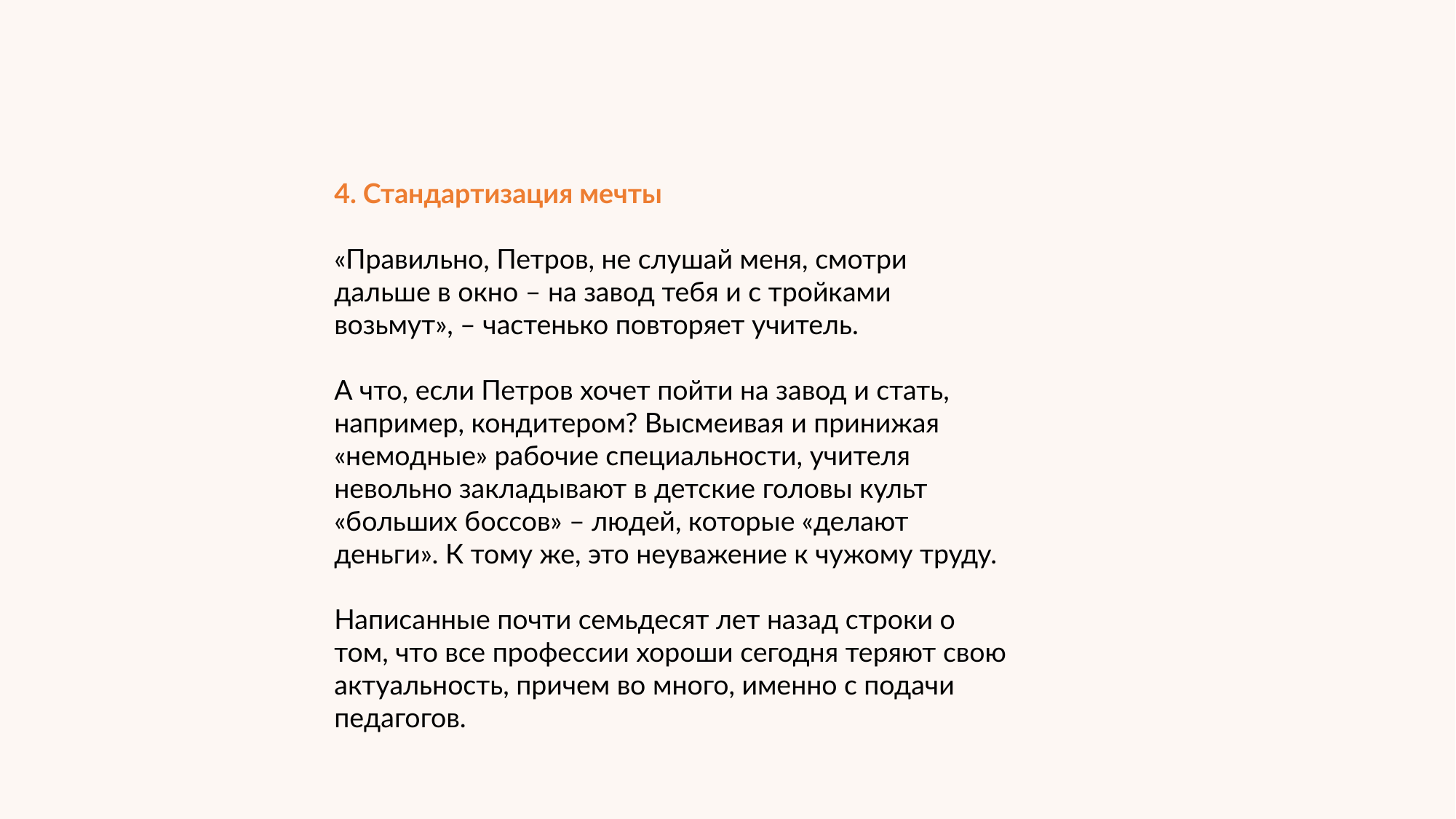

4. Стандартизация мечты

«Правильно, Петров, не слушай меня, смотри дальше в окно – на завод тебя и с тройками возьмут», – частенько повторяет учитель.

А что, если Петров хочет пойти на завод и стать, например, кондитером? Высмеивая и принижая «немодные» рабочие специальности, учителя невольно закладывают в детские головы культ «больших боссов» – людей, которые «делают деньги». К тому же, это неуважение к чужому труду.

Написанные почти семьдесят лет назад строки о том, что все профессии хороши сегодня теряют свою актуальность, причем во много, именно с подачи педагогов.